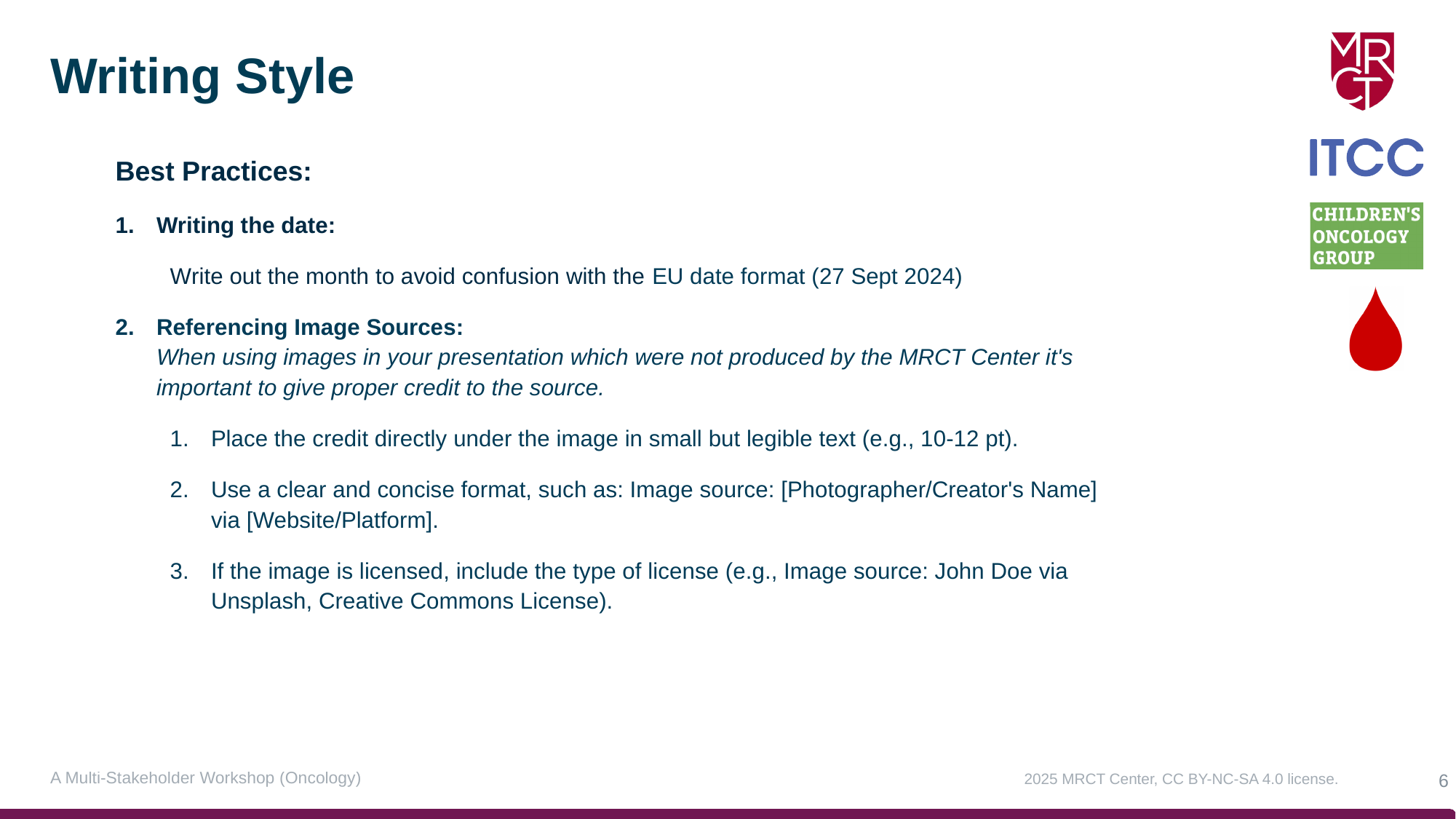

Writing Style
Best Practices:
Writing the date:
Write out the month to avoid confusion with the EU date format (27 Sept 2024)
Referencing Image Sources:
When using images in your presentation which were not produced by the MRCT Center it's important to give proper credit to the source.
Place the credit directly under the image in small but legible text (e.g., 10-12 pt).
Use a clear and concise format, such as: Image source: [Photographer/Creator's Name] via [Website/Platform].
If the image is licensed, include the type of license (e.g., Image source: John Doe via Unsplash, Creative Commons License).